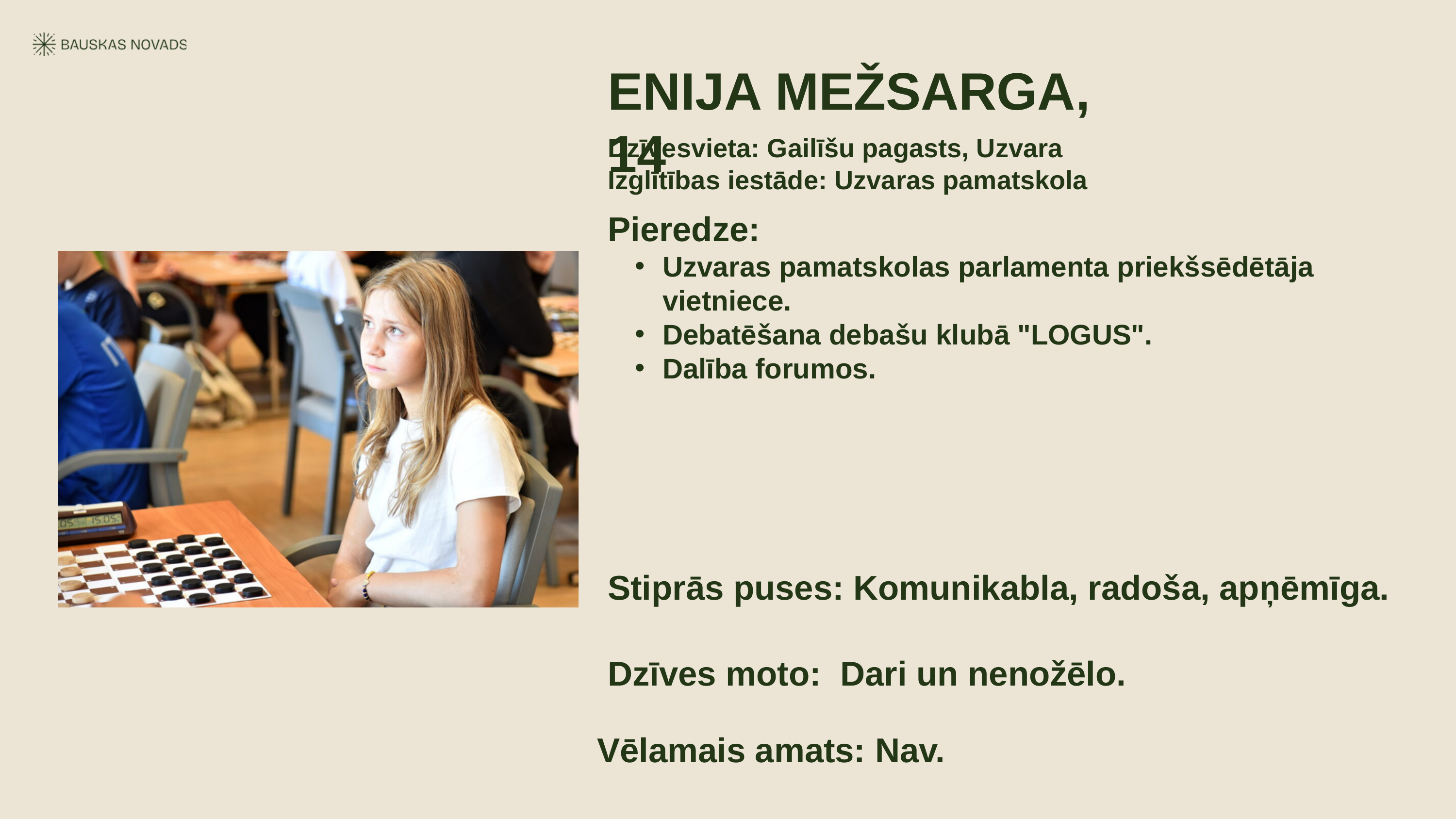

ENIJA MEŽSARGA, 14
Dzīvesvieta: Gailīšu pagasts, Uzvara
Izglītības iestāde: Uzvaras pamatskola
Pieredze:
Uzvaras pamatskolas parlamenta priekšsēdētāja vietniece.
Debatēšana debašu klubā "LOGUS".
Dalība forumos.

Stiprās puses: Komunikabla, radoša, apņēmīga.
Dzīves moto:  Dari un nenožēlo.
Vēlamais amats: Nav.